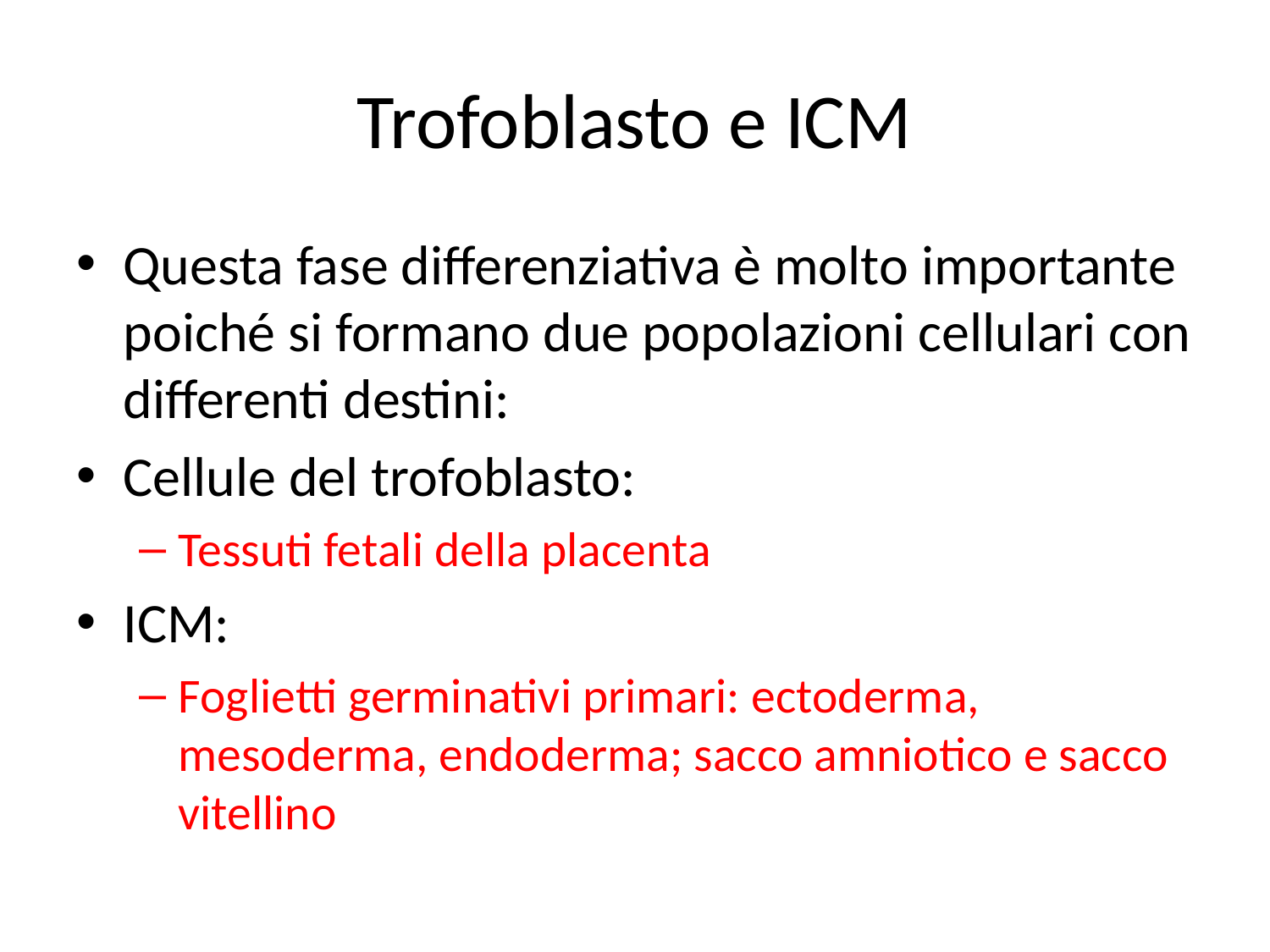

# Trofoblasto e ICM
Questa fase differenziativa è molto importante poiché si formano due popolazioni cellulari con differenti destini:
Cellule del trofoblasto:
Tessuti fetali della placenta
ICM:
Foglietti germinativi primari: ectoderma, mesoderma, endoderma; sacco amniotico e sacco vitellino